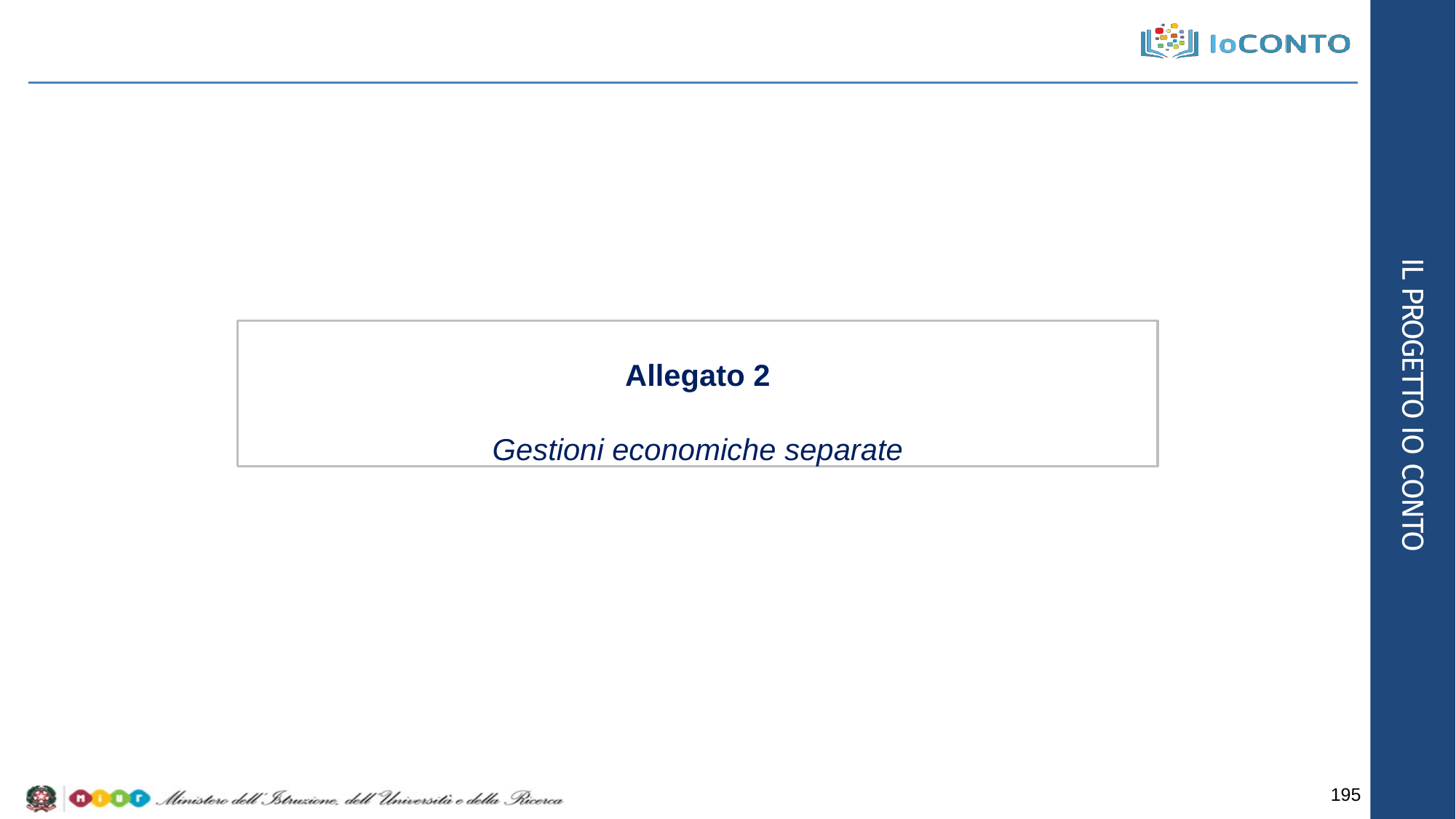

IL PROGETTO IO CONTO

Allegato 2

Gestioni economiche separate
195